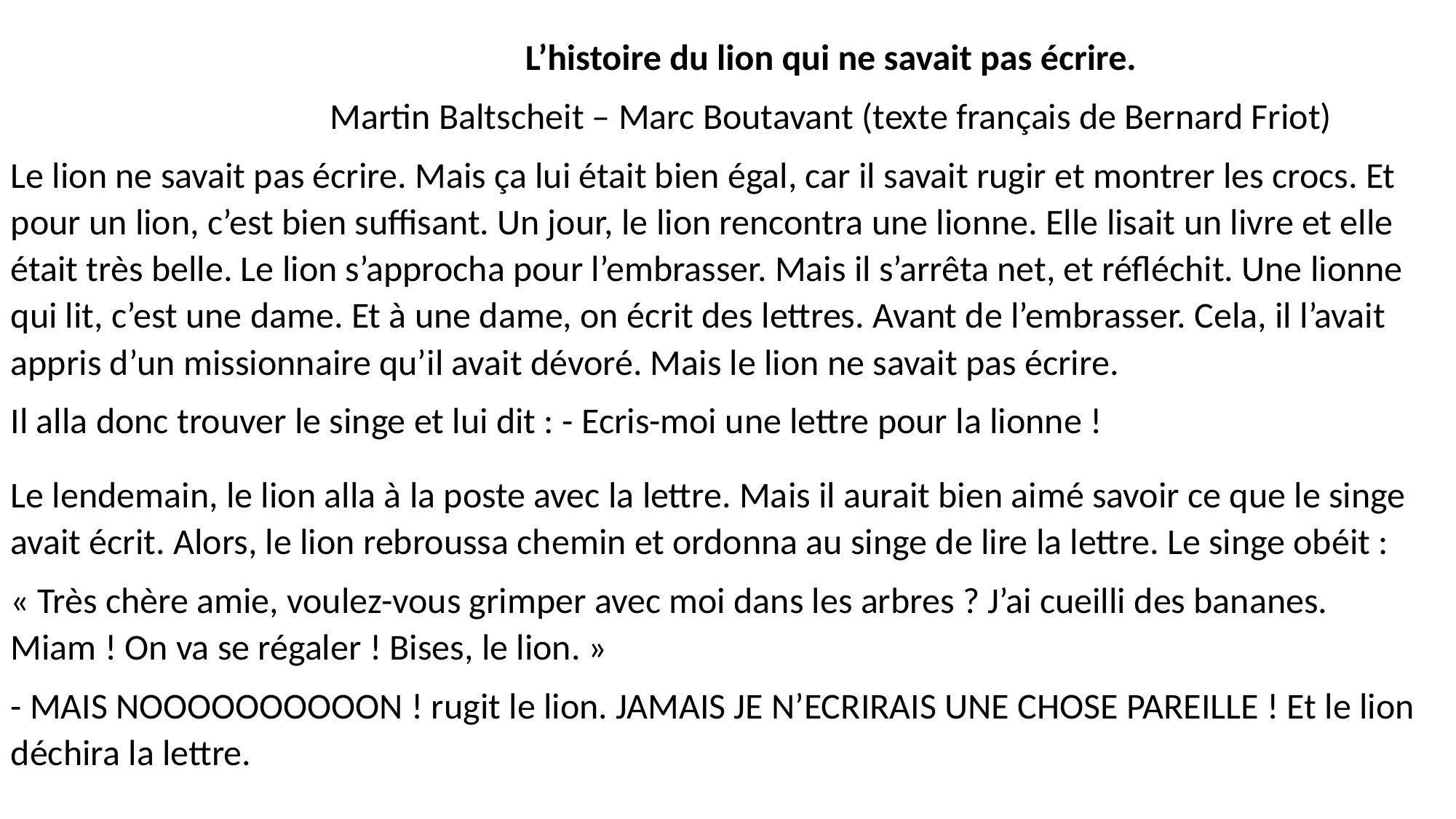

L’histoire du lion qui ne savait pas écrire.
Martin Baltscheit – Marc Boutavant (texte français de Bernard Friot)
Le lion ne savait pas écrire. Mais ça lui était bien égal, car il savait rugir et montrer les crocs. Et pour un lion, c’est bien suffisant. Un jour, le lion rencontra une lionne. Elle lisait un livre et elle était très belle. Le lion s’approcha pour l’embrasser. Mais il s’arrêta net, et réfléchit. Une lionne qui lit, c’est une dame. Et à une dame, on écrit des lettres. Avant de l’embrasser. Cela, il l’avait appris d’un missionnaire qu’il avait dévoré. Mais le lion ne savait pas écrire.
Il alla donc trouver le singe et lui dit : - Ecris-moi une lettre pour la lionne !
Le lendemain, le lion alla à la poste avec la lettre. Mais il aurait bien aimé savoir ce que le singe avait écrit. Alors, le lion rebroussa chemin et ordonna au singe de lire la lettre. Le singe obéit :
« Très chère amie, voulez-vous grimper avec moi dans les arbres ? J’ai cueilli des bananes. Miam ! On va se régaler ! Bises, le lion. »
- MAIS NOOOOOOOOOON ! rugit le lion. JAMAIS JE N’ECRIRAIS UNE CHOSE PAREILLE ! Et le lion déchira la lettre.